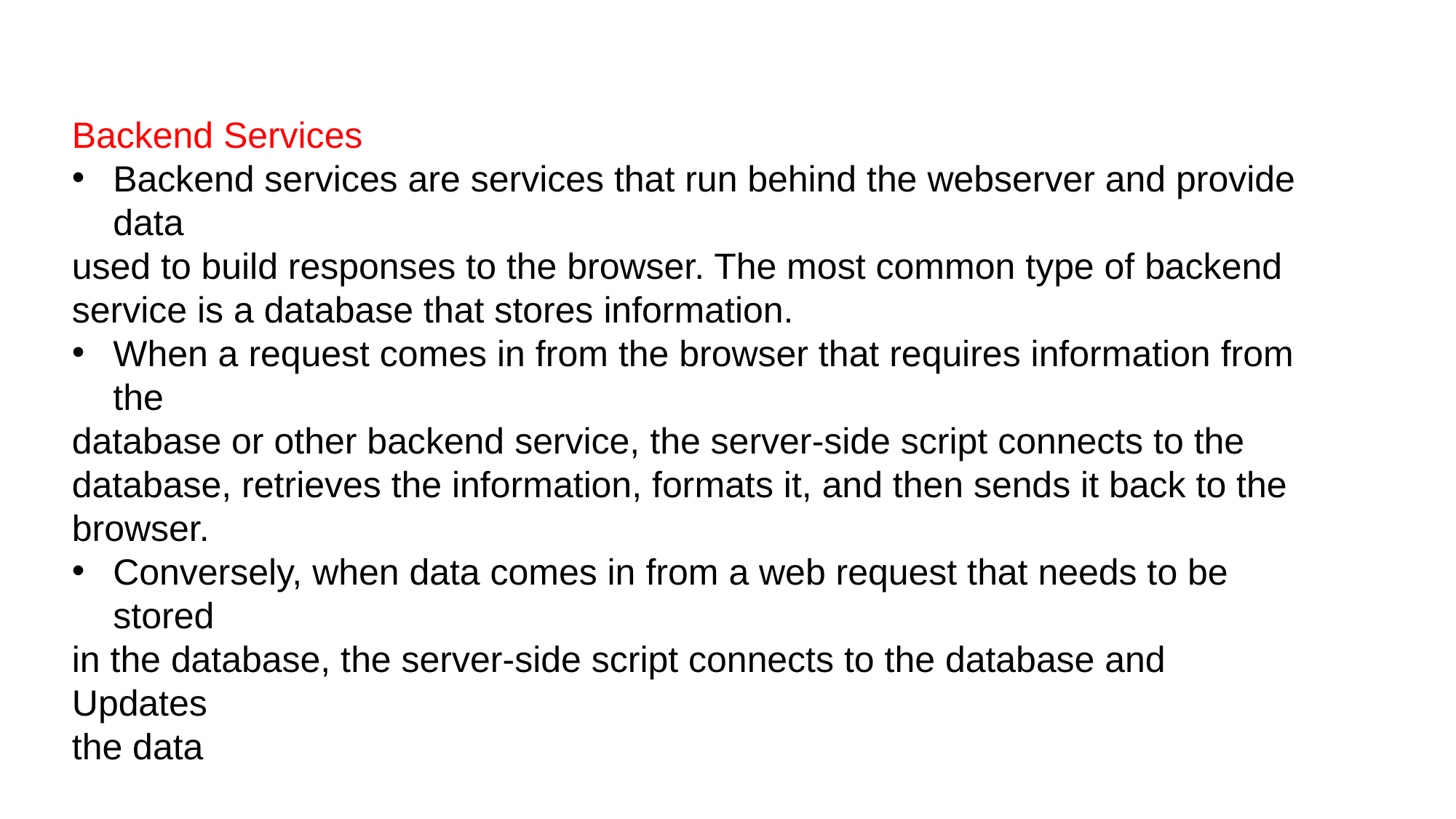

Backend Services
Backend services are services that run behind the webserver and provide data
used to build responses to the browser. The most common type of backend
service is a database that stores information.
When a request comes in from the browser that requires information from the
database or other backend service, the server-side script connects to the
database, retrieves the information, formats it, and then sends it back to the
browser.
Conversely, when data comes in from a web request that needs to be stored
in the database, the server-side script connects to the database and Updates
the data